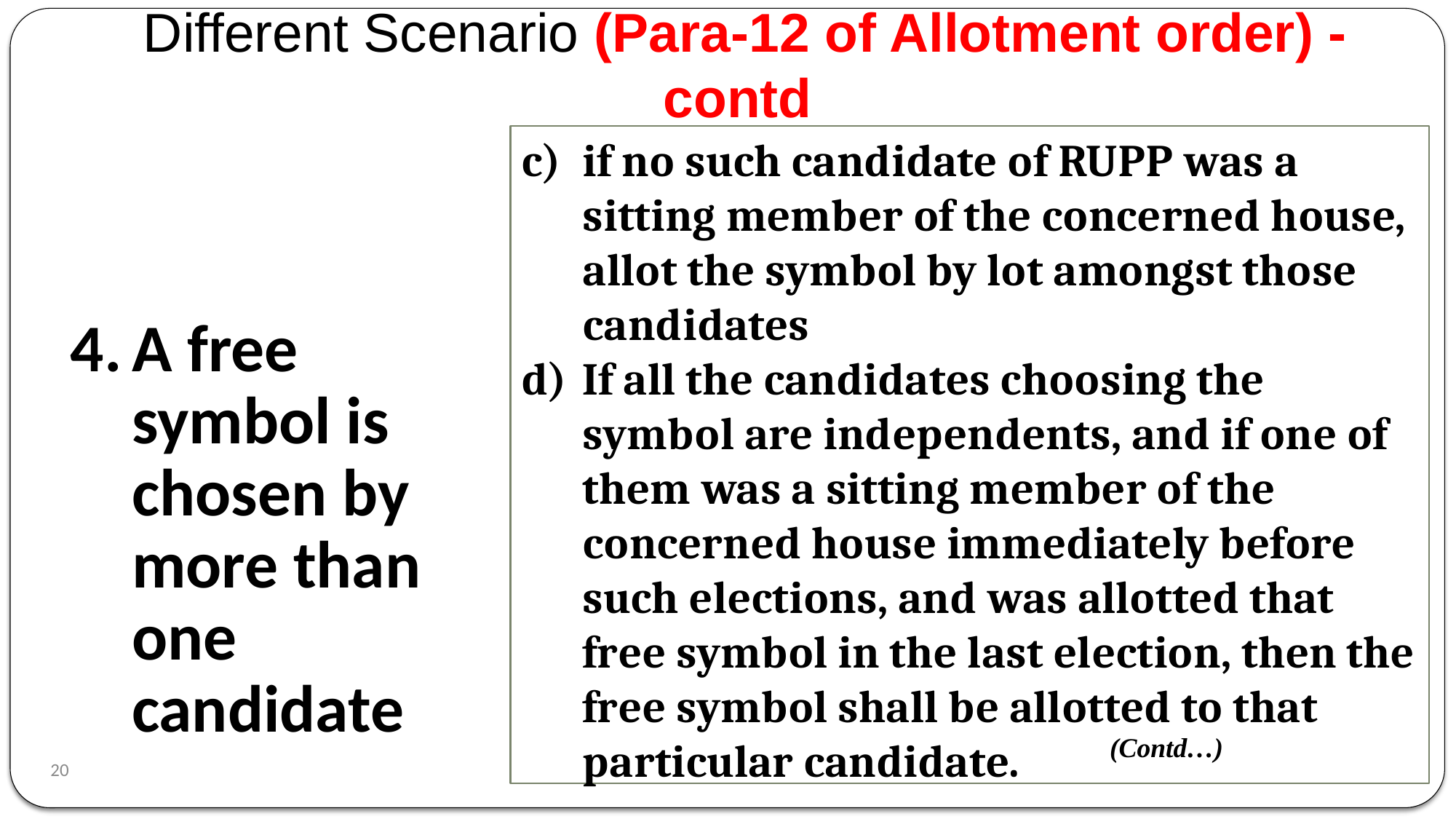

# Different Scenario (Para-12 of Allotment order) - contd

A free symbol is chosen by more than one candidate

if no such candidate of RUPP was a sitting member of the concerned house, allot the symbol by lot amongst those candidates
If all the candidates choosing the symbol are independents, and if one of them was a sitting member of the concerned house immediately before such elections, and was allotted that free symbol in the last election, then the free symbol shall be allotted to that particular candidate.
(Contd…)
20